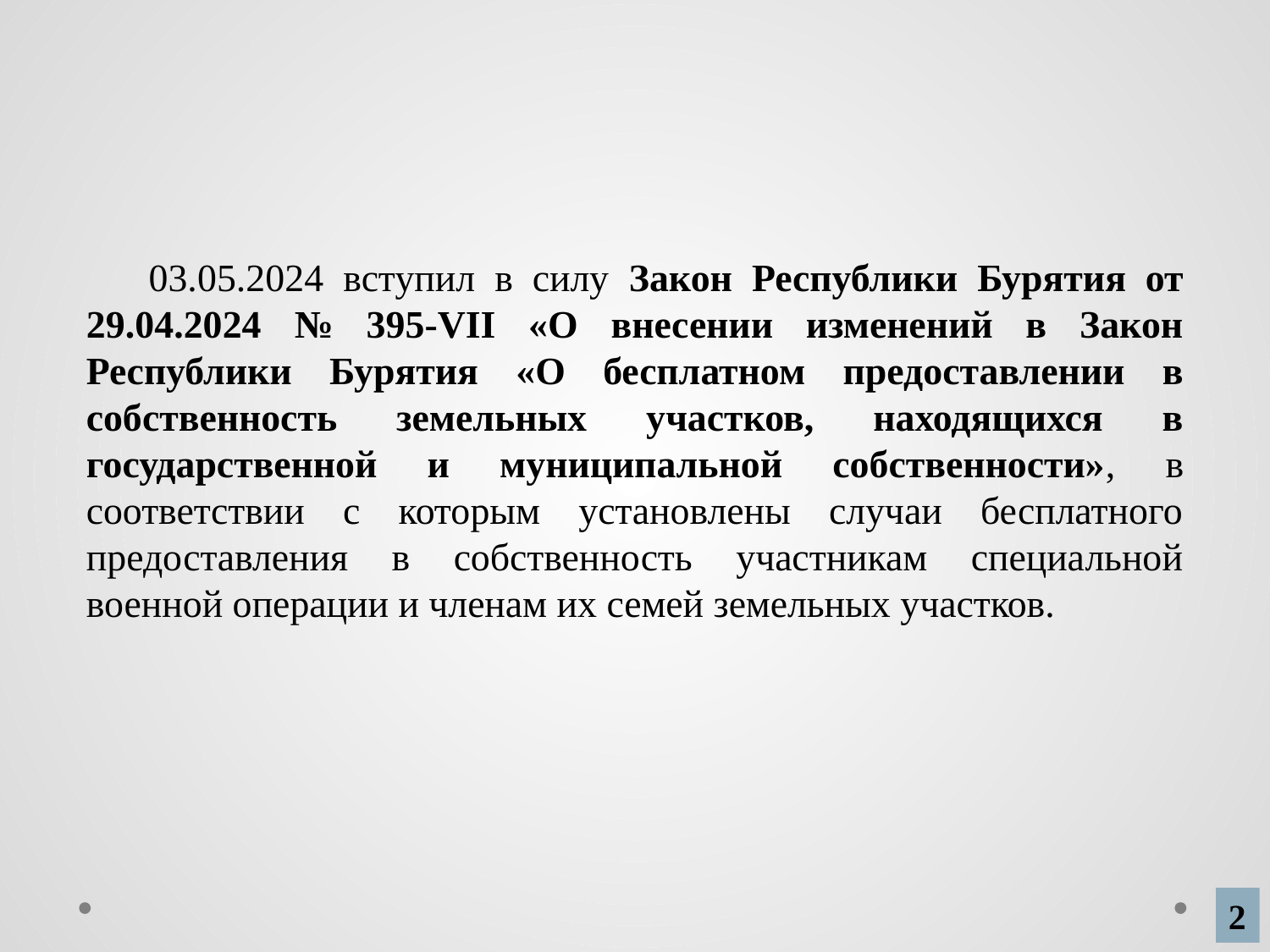

03.05.2024 вступил в силу Закон Республики Бурятия от 29.04.2024 № 395-VII «О внесении изменений в Закон Республики Бурятия «О бесплатном предоставлении в собственность земельных участков, находящихся в государственной и муниципальной собственности», в соответствии с которым установлены случаи бесплатного предоставления в собственность участникам специальной военной операции и членам их семей земельных участков.
2